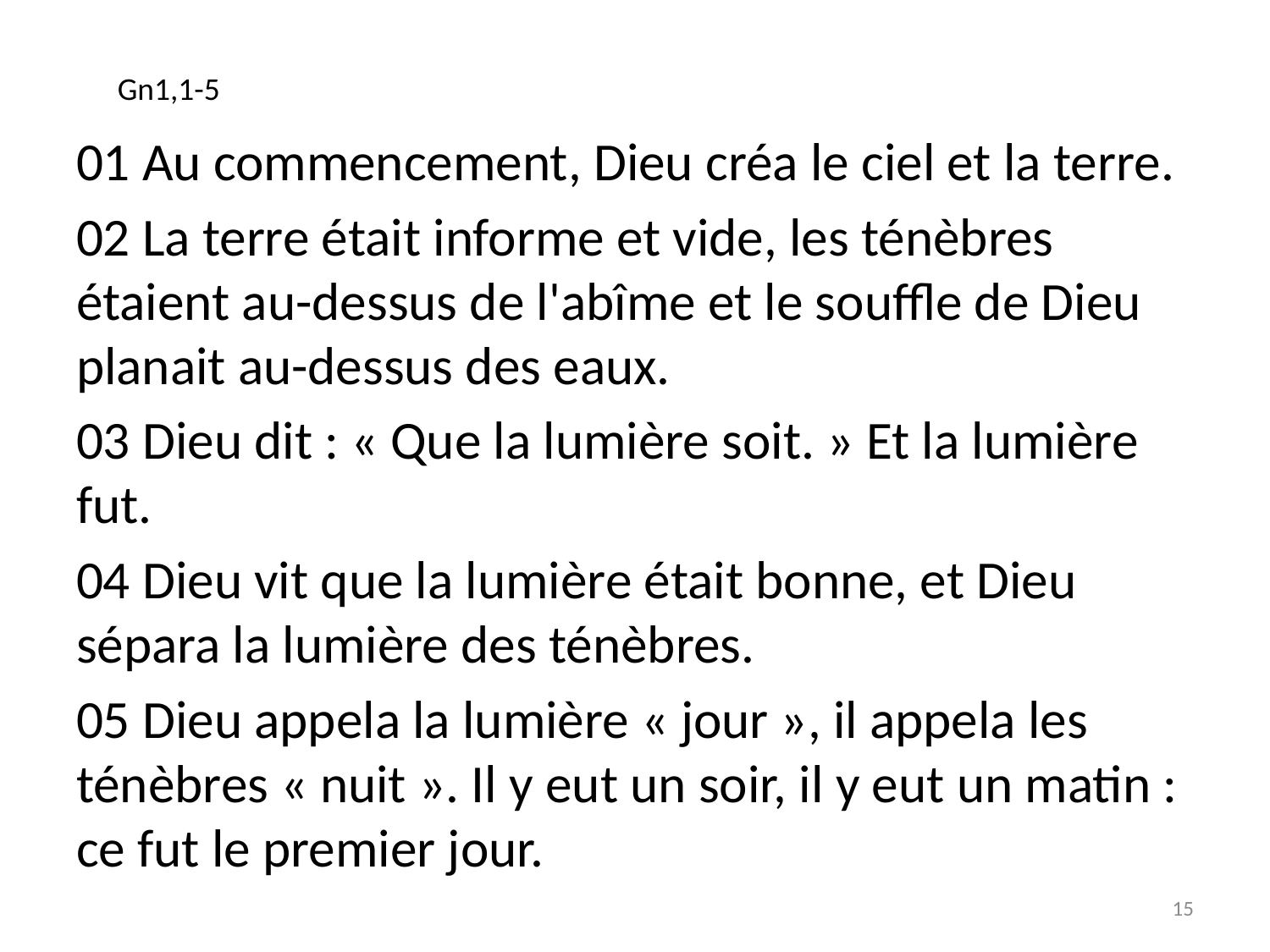

Gn1,1-5
01 Au commencement, Dieu créa le ciel et la terre.
02 La terre était informe et vide, les ténèbres étaient au-dessus de l'abîme et le souffle de Dieu planait au-dessus des eaux.
03 Dieu dit : « Que la lumière soit. » Et la lumière fut.
04 Dieu vit que la lumière était bonne, et Dieu sépara la lumière des ténèbres.
05 Dieu appela la lumière « jour », il appela les ténèbres « nuit ». Il y eut un soir, il y eut un matin : ce fut le premier jour.

15